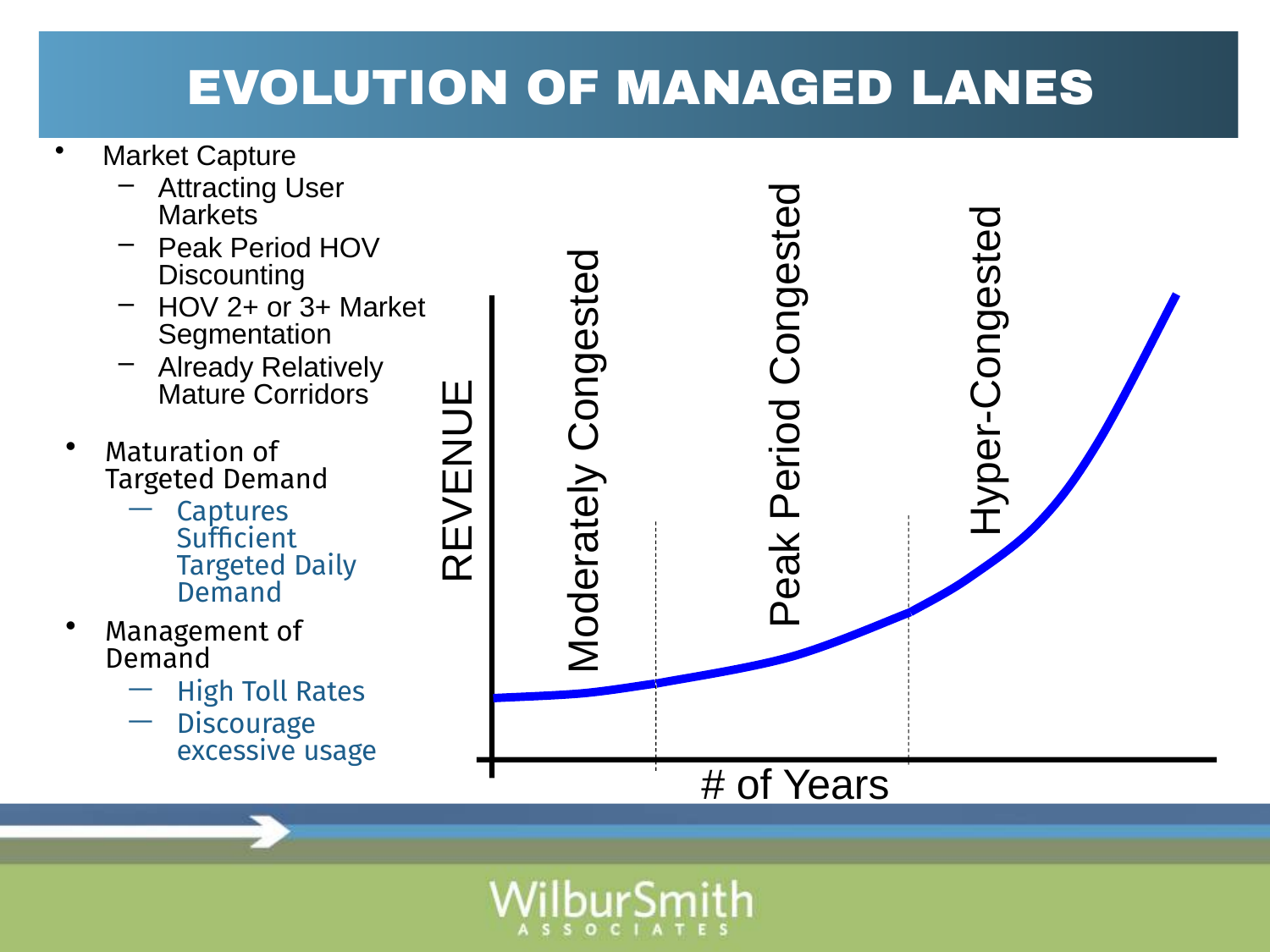

# EVOLUTION OF MANAGED LANES

Market Capture
Attracting User Markets
Peak Period HOV Discounting
HOV 2+ or 3+ Market Segmentation
Already Relatively Mature Corridors

 Hyper-Congested
 Peak Period Congested
Moderately Congested
Maturation of Targeted Demand
Captures Sufficient Targeted Daily Demand
REVENUE

Management of Demand
High Toll Rates
Discourage excessive usage

# of Years